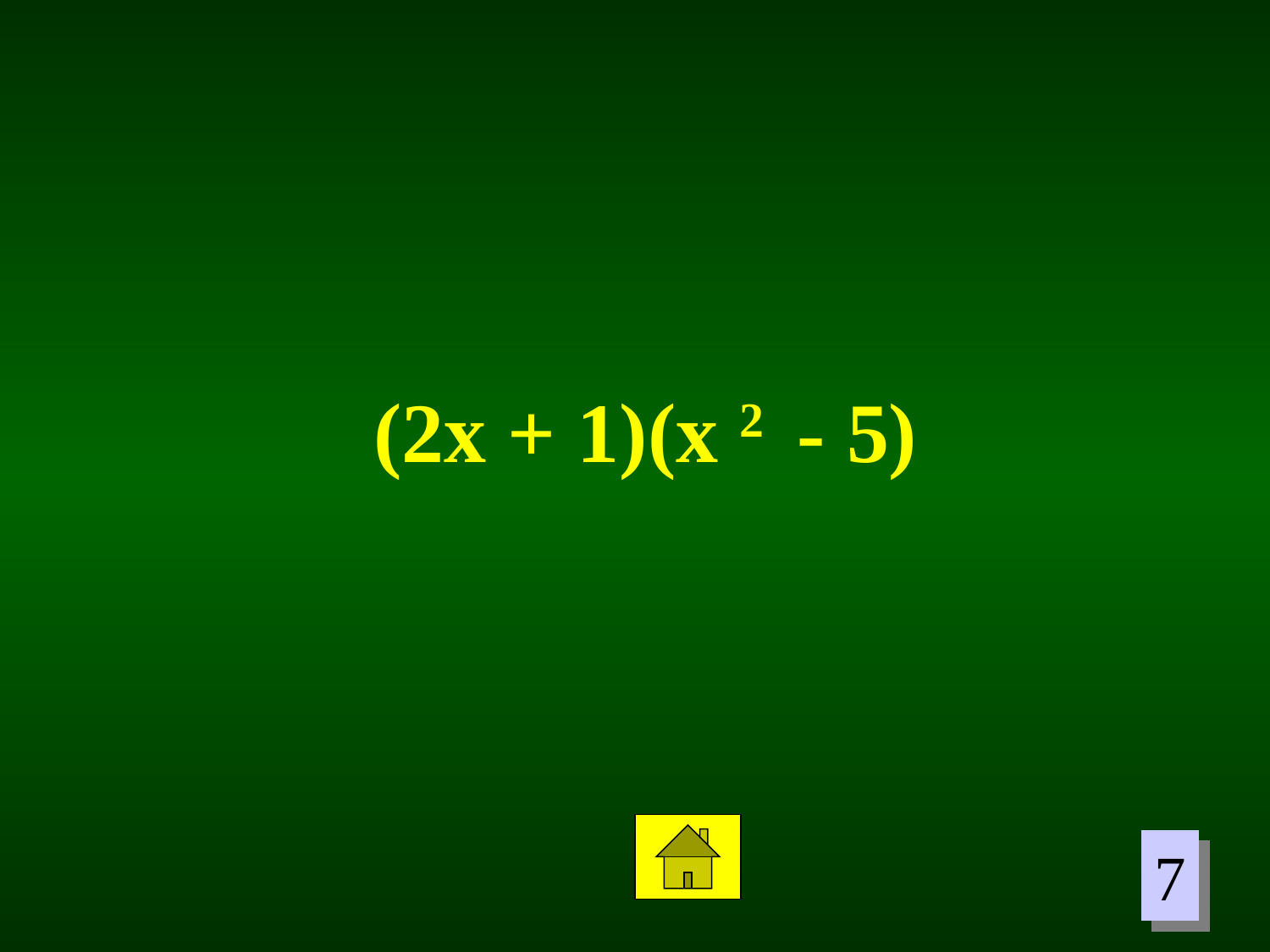

(2x + 1)(x 2  - 5)

7